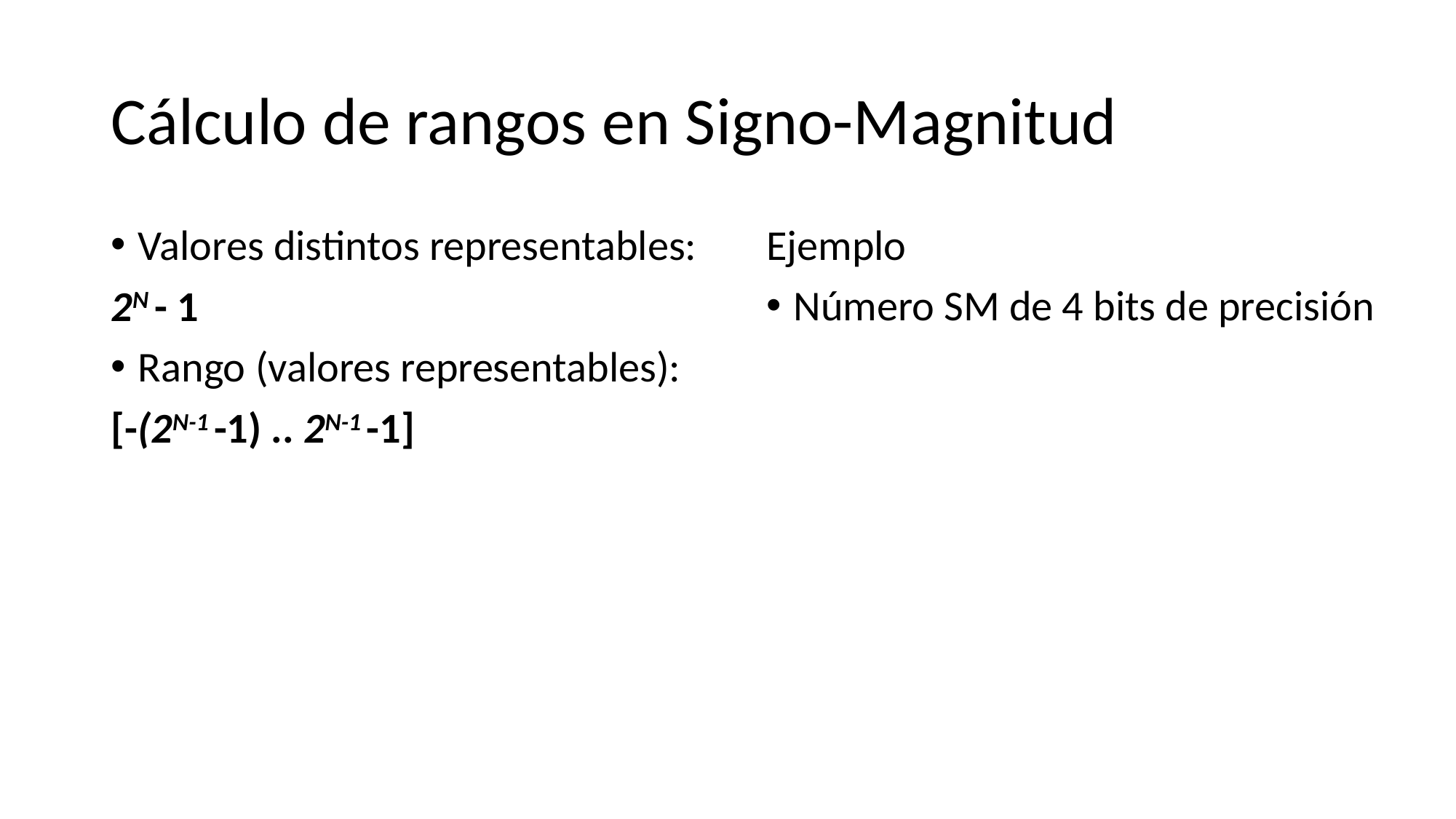

# Cálculo de rangos en Signo-Magnitud
Valores distintos representables:
2N - 1
Rango (valores representables):
[-(2N-1 -1) .. 2N-1 -1]

Ejemplo
Número SM de 4 bits de precisión